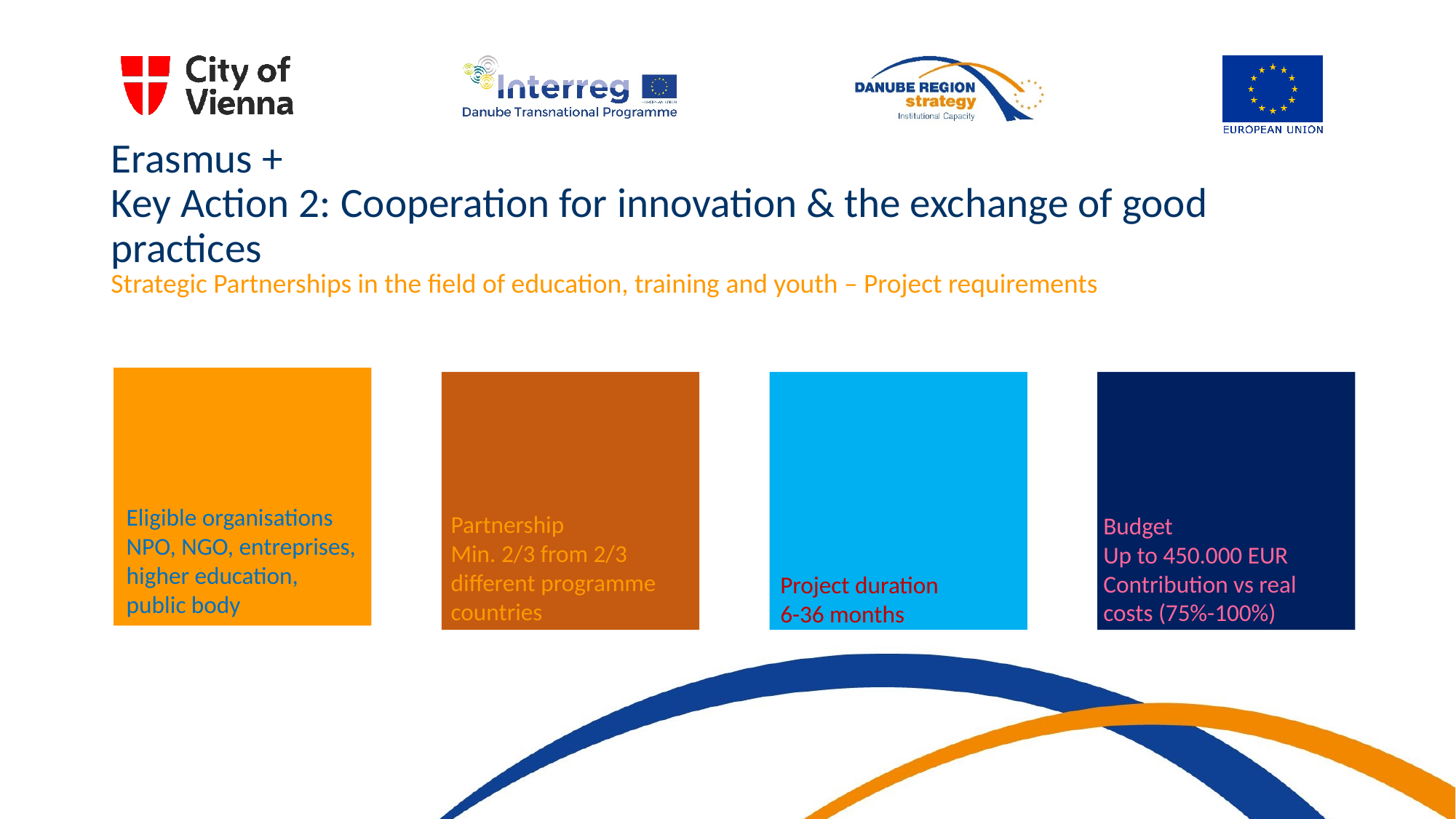

# Erasmus + Key Action 2: Cooperation for innovation & the exchange of good practices
Strategic Partnerships in the field of education, training and youth – Project requirements

Eligible organisations
NPO, NGO, entreprises, higher education, public body
Partnership
Min. 2/3 from 2/3 different programme countries
Budget
Up to 450.000 EUR
Contribution vs real costs (75%-100%)
Project duration
6-36 months